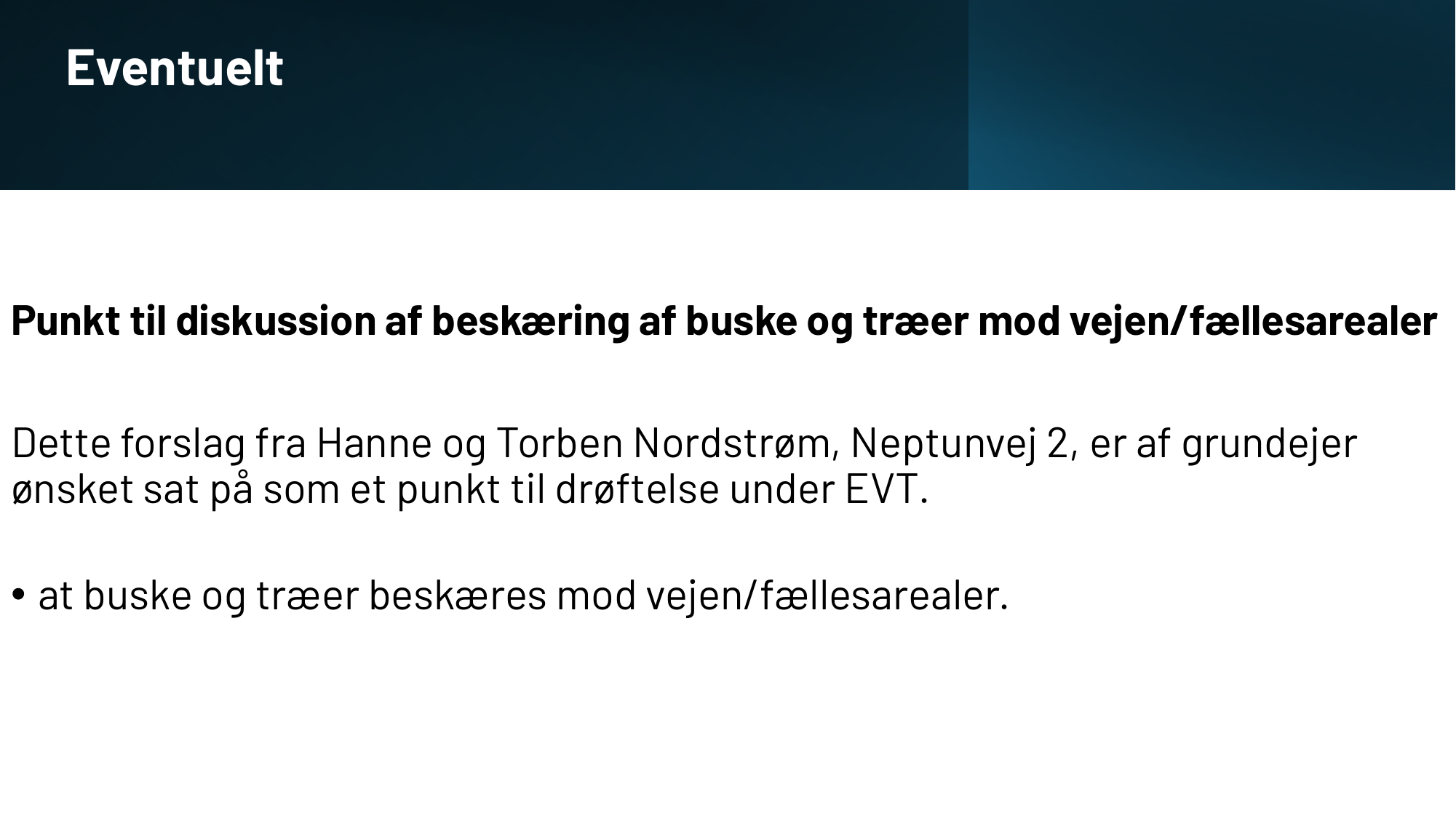

# Eventuelt
Punkt til diskussion af beskæring af buske og træer mod vejen/fællesarealer

Dette forslag fra Hanne og Torben Nordstrøm, Neptunvej 2, er af grundejer ønsket sat på som et punkt til drøftelse under EVT.
at buske og træer beskæres mod vejen/fællesarealer.